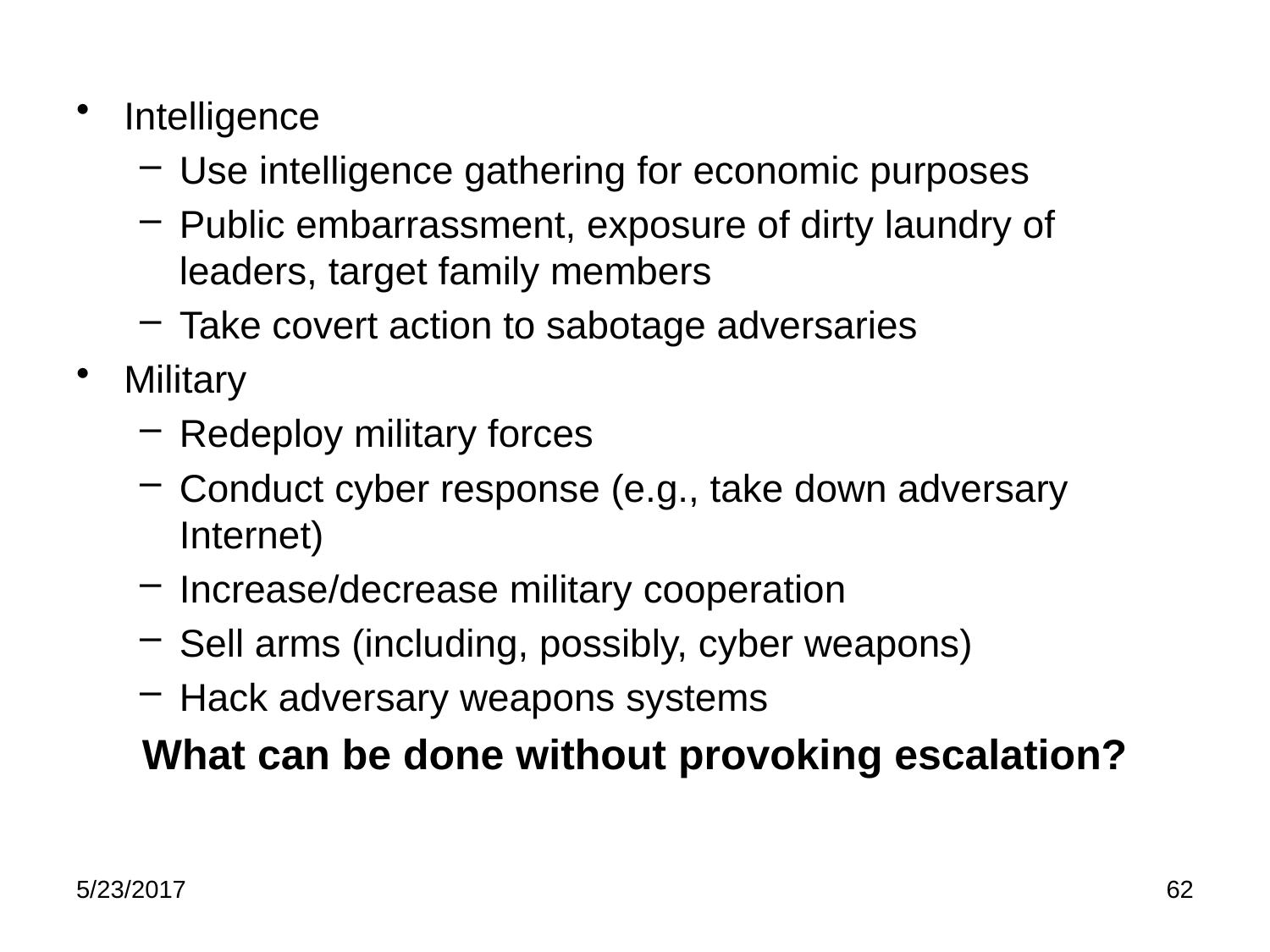

Intelligence
Use intelligence gathering for economic purposes
Public embarrassment, exposure of dirty laundry of leaders, target family members
Take covert action to sabotage adversaries
Military
Redeploy military forces
Conduct cyber response (e.g., take down adversary Internet)
Increase/decrease military cooperation
Sell arms (including, possibly, cyber weapons)
Hack adversary weapons systems
What can be done without provoking escalation?

5/23/2017
62